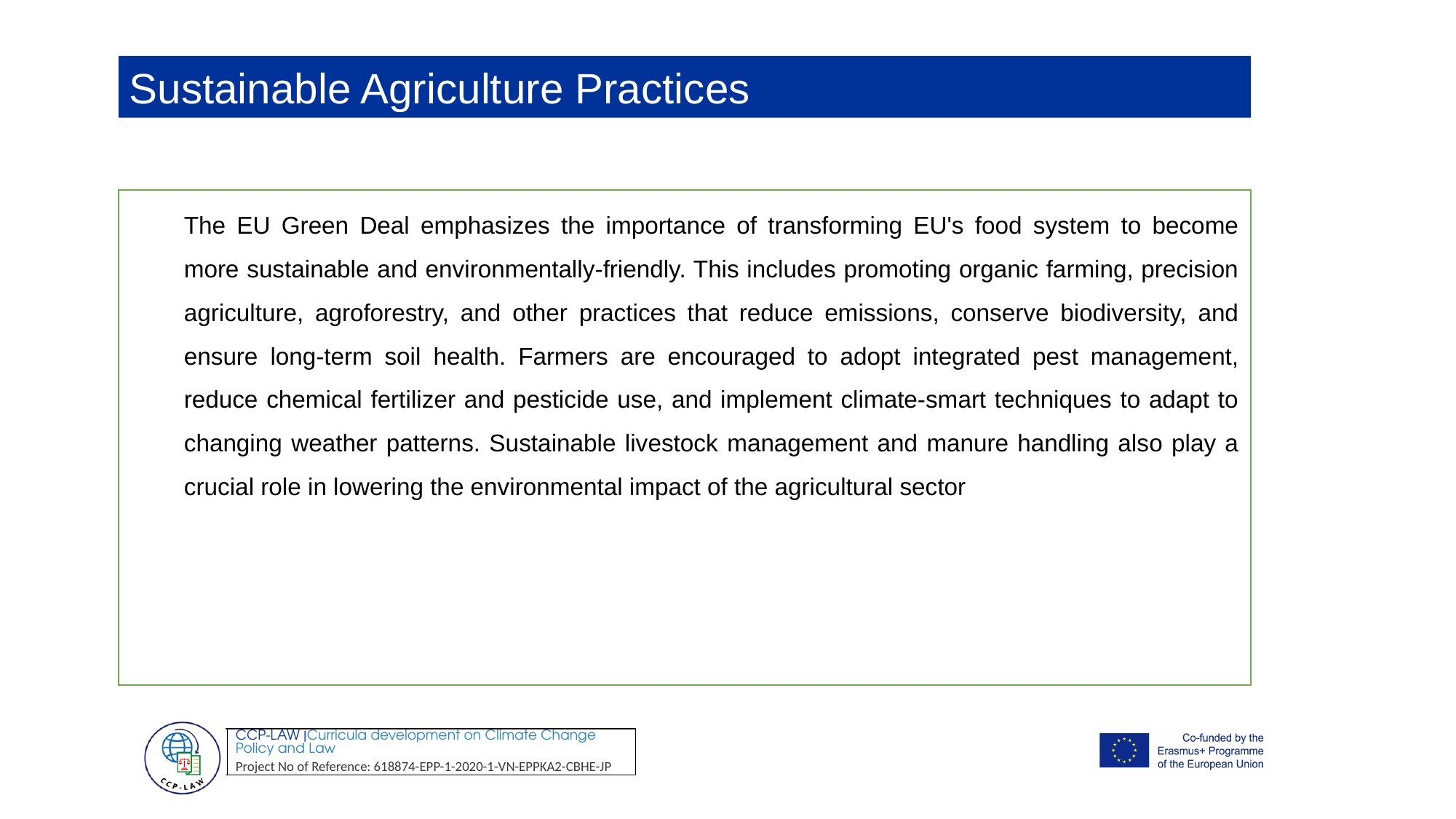

Sustainable Agriculture Practices
The EU Green Deal emphasizes the importance of transforming EU's food system to become more sustainable and environmentally-friendly. This includes promoting organic farming, precision agriculture, agroforestry, and other practices that reduce emissions, conserve biodiversity, and ensure long-term soil health. Farmers are encouraged to adopt integrated pest management, reduce chemical fertilizer and pesticide use, and implement climate-smart techniques to adapt to changing weather patterns. Sustainable livestock management and manure handling also play a crucial role in lowering the environmental impact of the agricultural sector